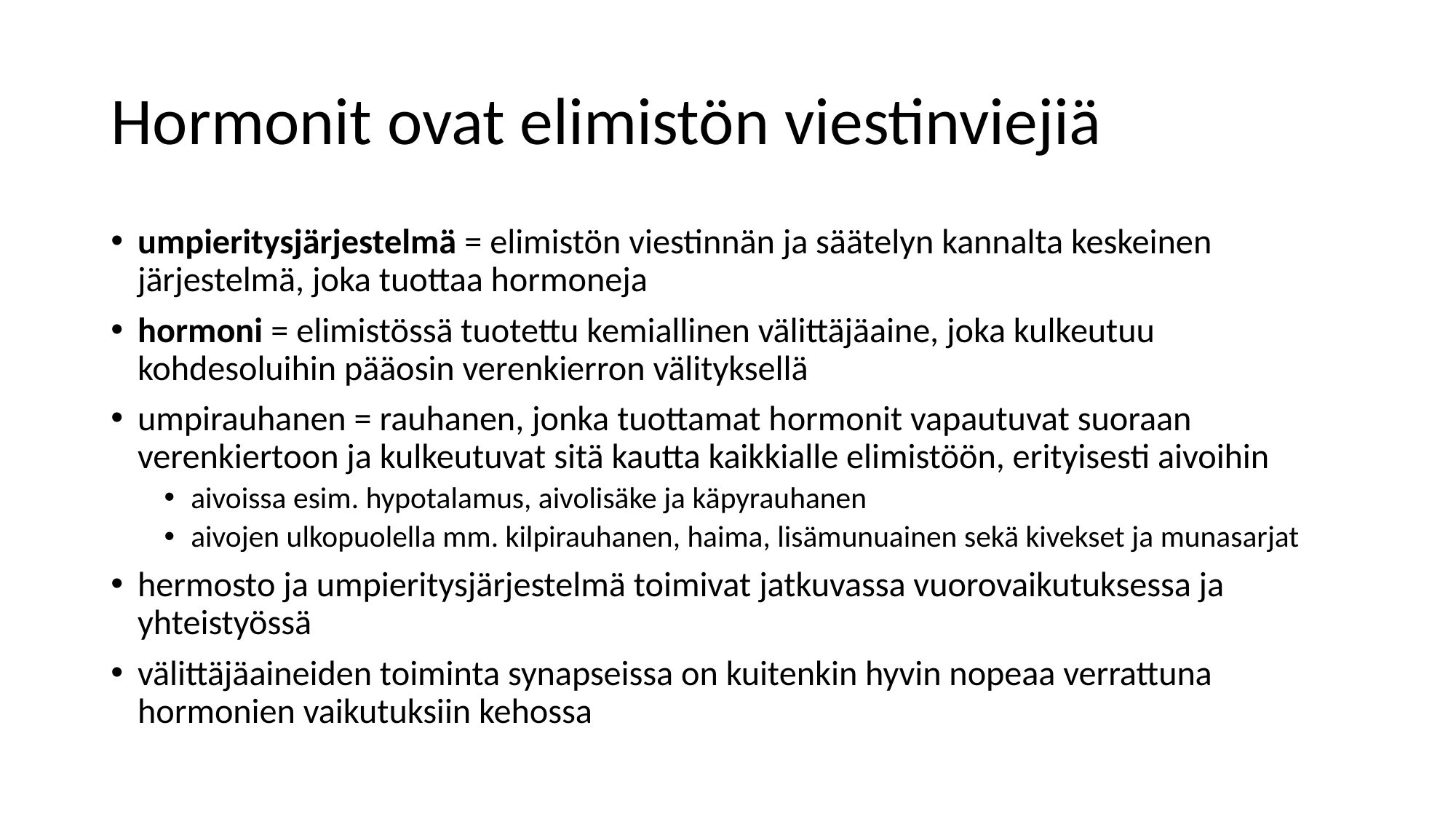

# Hormonit ovat elimistön viestinviejiä
umpieritysjärjestelmä = elimistön viestinnän ja säätelyn kannalta keskeinen järjestelmä, joka tuottaa hormoneja
hormoni = elimistössä tuotettu kemiallinen välittäjäaine, joka kulkeutuu kohdesoluihin pääosin verenkierron välityksellä
umpirauhanen = rauhanen, jonka tuottamat hormonit vapautuvat suoraan verenkiertoon ja kulkeutuvat sitä kautta kaikkialle elimistöön, erityisesti aivoihin
aivoissa esim. hypotalamus, aivolisäke ja käpyrauhanen
aivojen ulkopuolella mm. kilpirauhanen, haima, lisämunuainen sekä kivekset ja munasarjat
hermosto ja umpieritysjärjestelmä toimivat jatkuvassa vuorovaikutuksessa ja yhteistyössä
välittäjäaineiden toiminta synapseissa on kuitenkin hyvin nopeaa verrattuna hormonien vaikutuksiin kehossa